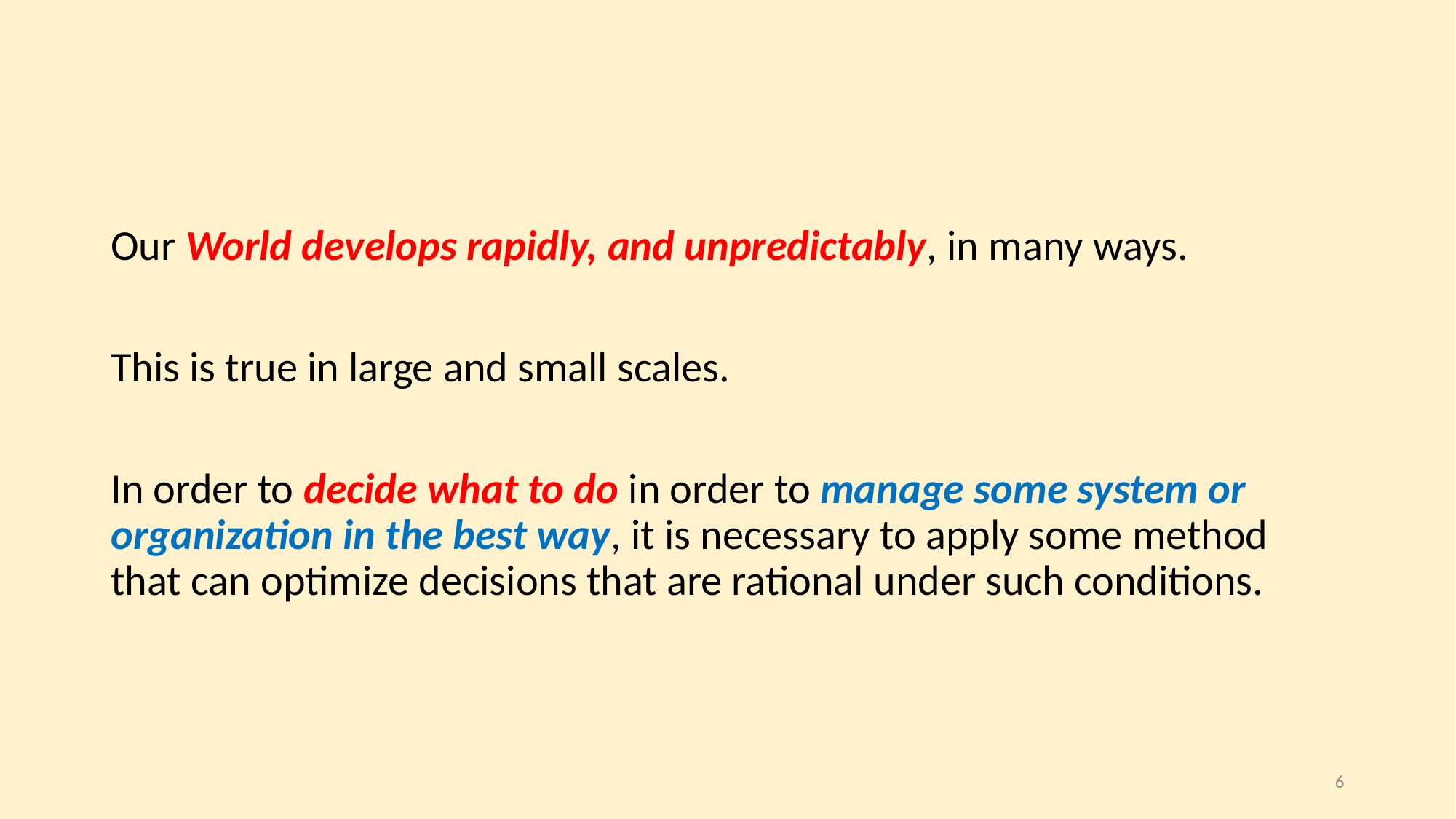

Our World develops rapidly, and unpredictably, in many ways.

This is true in large and small scales.

In order to decide what to do in order to manage some system or organization in the best way, it is necessary to apply some method that can optimize decisions that are rational under such conditions.

6